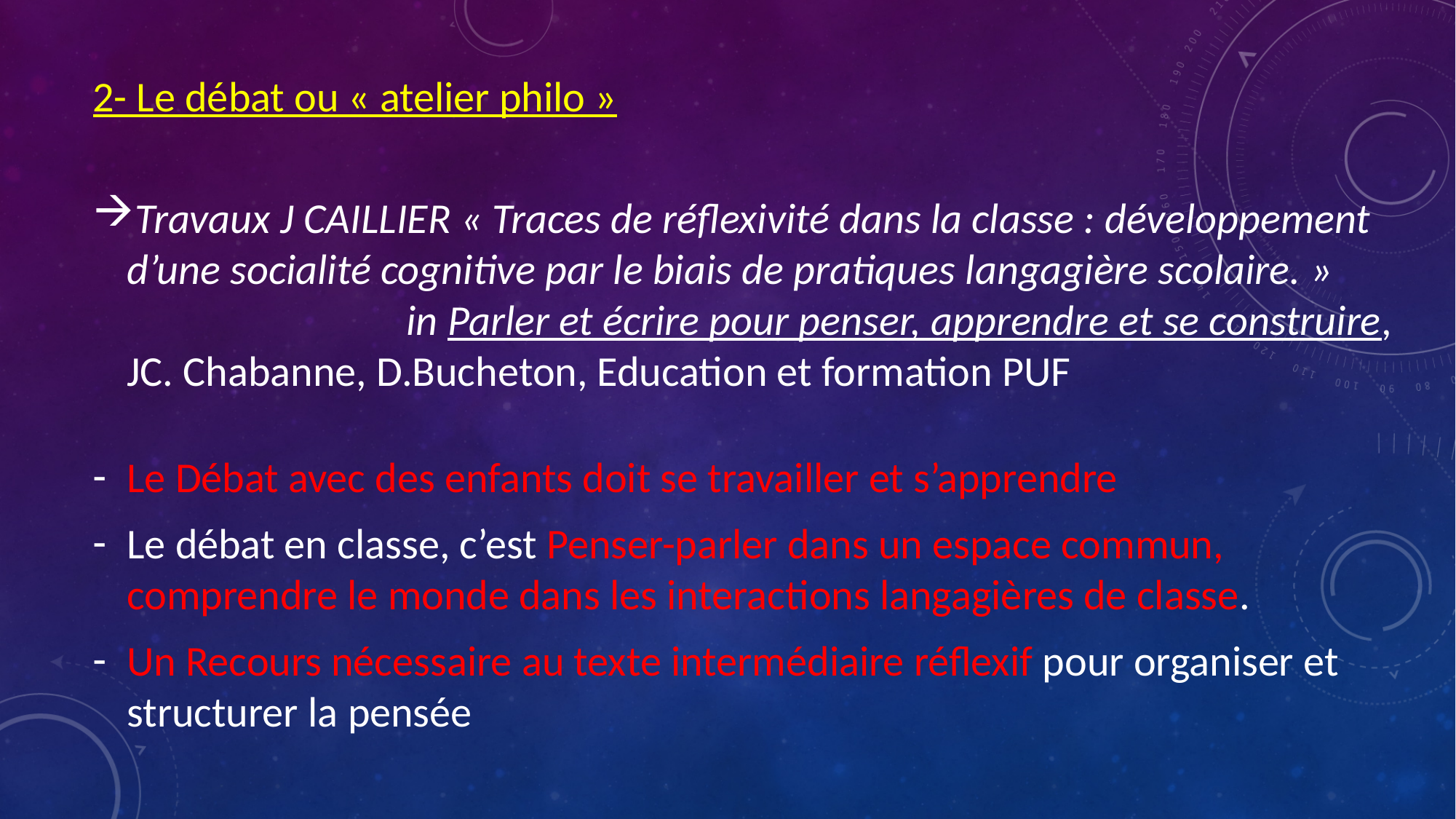

# 2- Le débat ou « atelier philo »
Travaux J CAILLIER « Traces de réflexivité dans la classe : développement d’une socialité cognitive par le biais de pratiques langagière scolaire. »                                     in Parler et écrire pour penser, apprendre et se construire, JC. Chabanne, D.Bucheton, Education et formation PUF

Le Débat avec des enfants doit se travailler et s’apprendre
Le débat en classe, c’est Penser-parler dans un espace commun, comprendre le monde dans les interactions langagières de classe.
Un Recours nécessaire au texte intermédiaire réflexif pour organiser et structurer la pensée